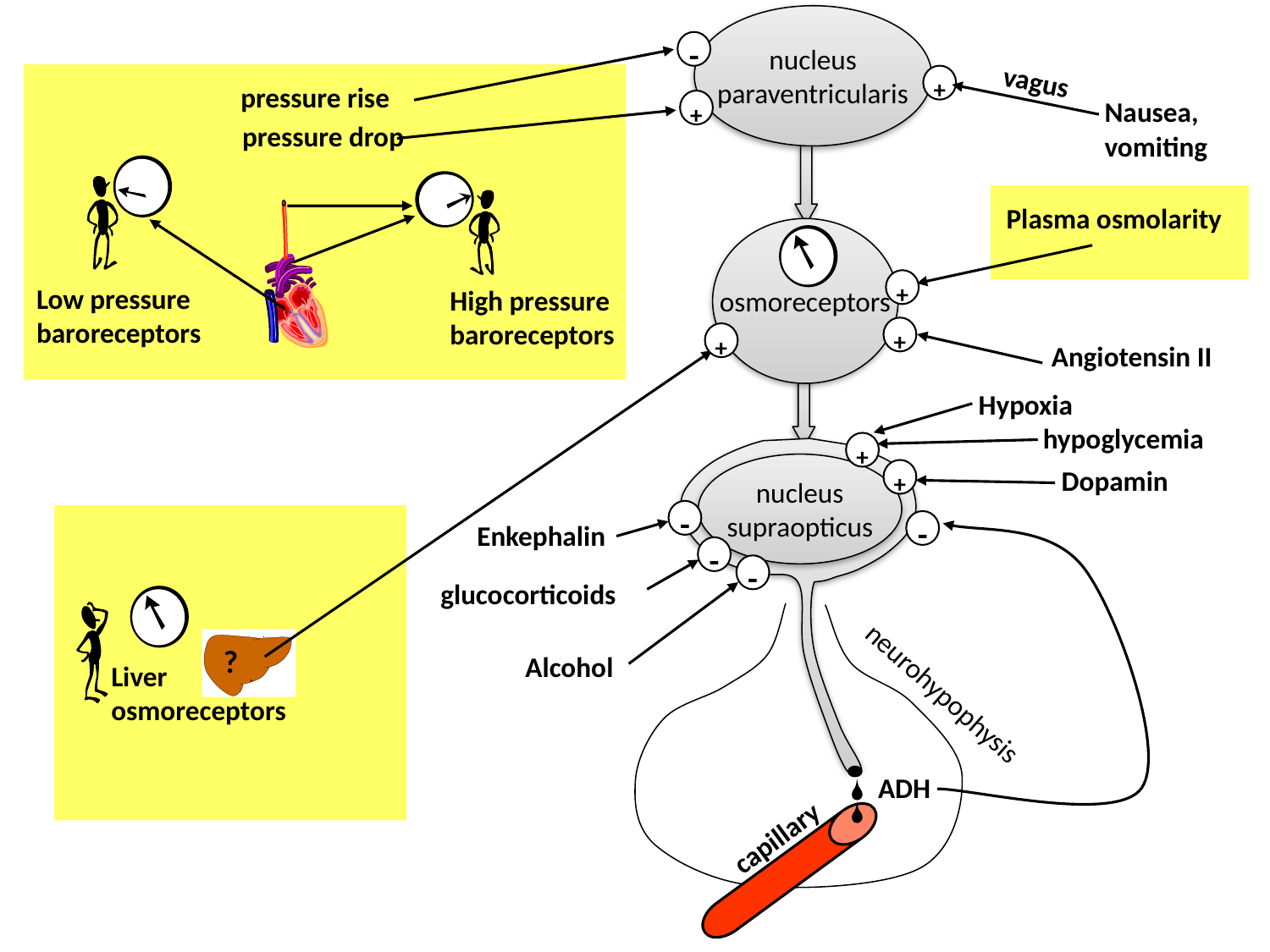

nucleus
paraventricularis
-

vagus

+
pressure rise

Nausea,
vomiting
+

pressure drop

Plasma osmolarity

osmoreceptors

+
Low pressure
baroreceptors
High pressure
baroreceptors
+
+
Angiotensin II

Hypoxia

hypoglycemia
+

nucleus
supraopticus
Dopamin
+

-

-
Enkephalin

-
-

glucocorticoids

?

Alcohol
Liver
osmoreceptors
neurohypophysis

ADH

capillary